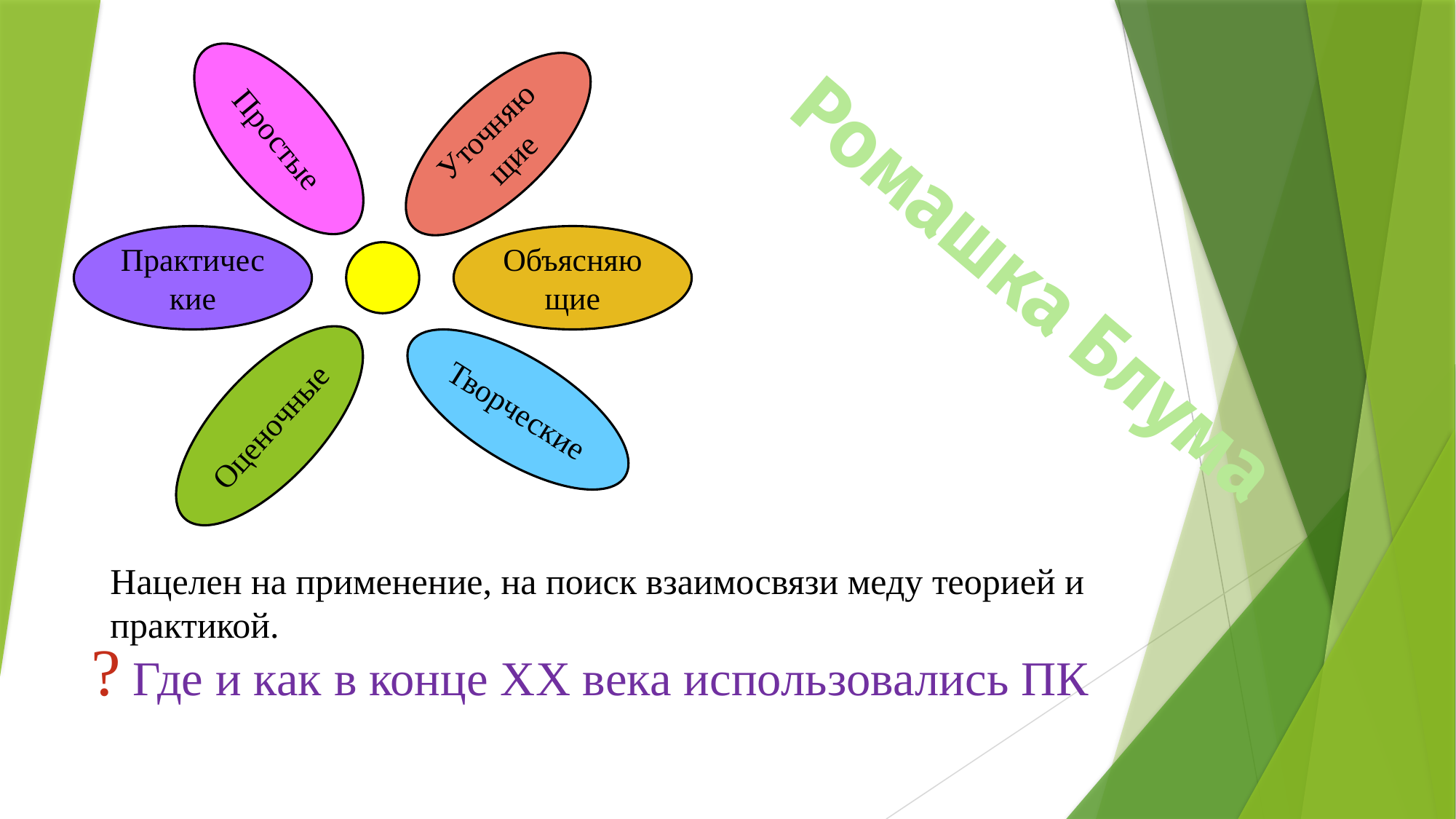

Простые
Уточняющие
Практические
Объясняющие

Творческие
Оценочные
Ромашка Блума
Нацелен на применение, на поиск взаимосвязи меду теорией и практикой.
? Где и как в конце ХХ века использовались ПК